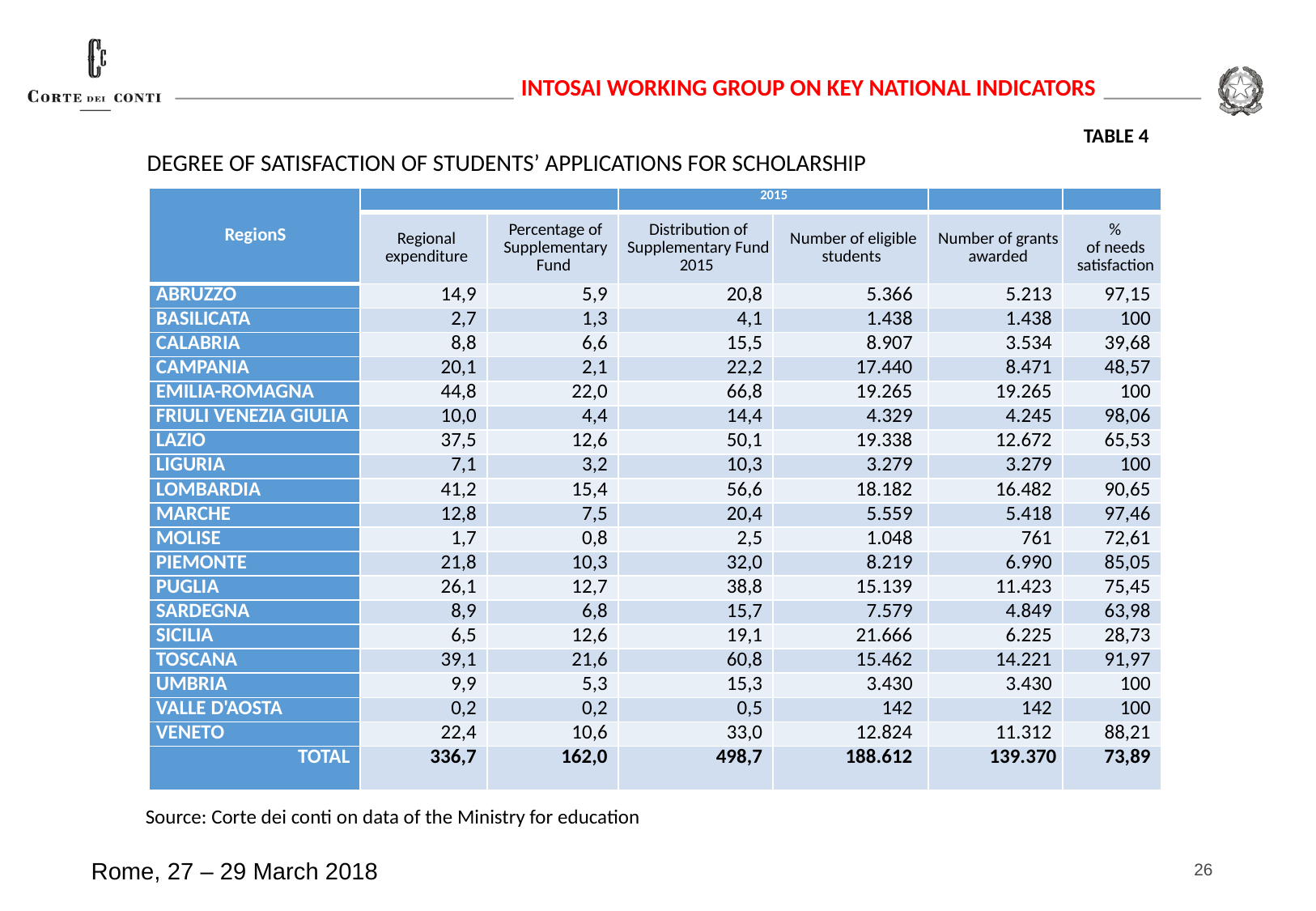

TABLE 4

DEGREE OF SATISFACTION OF STUDENTS’ APPLICATIONS FOR SCHOLARSHIP
| RegionS |  |  | 2015 |  |  |  |
| --- | --- | --- | --- | --- | --- | --- |
|  | Regional expenditure | Percentage of Supplementary Fund | Distribution of Supplementary Fund 2015 | Number of eligible students | Number of grants awarded | % of needs satisfaction |
| ABRUZZO | 14,9 | 5,9 | 20,8 | 5.366 | 5.213 | 97,15 |
| BASILICATA | 2,7 | 1,3 | 4,1 | 1.438 | 1.438 | 100 |
| CALABRIA | 8,8 | 6,6 | 15,5 | 8.907 | 3.534 | 39,68 |
| CAMPANIA | 20,1 | 2,1 | 22,2 | 17.440 | 8.471 | 48,57 |
| EMILIA-ROMAGNA | 44,8 | 22,0 | 66,8 | 19.265 | 19.265 | 100 |
| FRIULI VENEZIA GIULIA | 10,0 | 4,4 | 14,4 | 4.329 | 4.245 | 98,06 |
| LAZIO | 37,5 | 12,6 | 50,1 | 19.338 | 12.672 | 65,53 |
| LIGURIA | 7,1 | 3,2 | 10,3 | 3.279 | 3.279 | 100 |
| LOMBARDIA | 41,2 | 15,4 | 56,6 | 18.182 | 16.482 | 90,65 |
| MARCHE | 12,8 | 7,5 | 20,4 | 5.559 | 5.418 | 97,46 |
| MOLISE | 1,7 | 0,8 | 2,5 | 1.048 | 761 | 72,61 |
| PIEMONTE | 21,8 | 10,3 | 32,0 | 8.219 | 6.990 | 85,05 |
| PUGLIA | 26,1 | 12,7 | 38,8 | 15.139 | 11.423 | 75,45 |
| SARDEGNA | 8,9 | 6,8 | 15,7 | 7.579 | 4.849 | 63,98 |
| SICILIA | 6,5 | 12,6 | 19,1 | 21.666 | 6.225 | 28,73 |
| TOSCANA | 39,1 | 21,6 | 60,8 | 15.462 | 14.221 | 91,97 |
| UMBRIA | 9,9 | 5,3 | 15,3 | 3.430 | 3.430 | 100 |
| VALLE D'AOSTA | 0,2 | 0,2 | 0,5 | 142 | 142 | 100 |
| VENETO | 22,4 | 10,6 | 33,0 | 12.824 | 11.312 | 88,21 |
| TOTAL | 336,7 | 162,0 | 498,7 | 188.612 | 139.370 | 73,89 |
Source: Corte dei conti on data of the Ministry for education
26
Rome, 27 – 29 March 2018